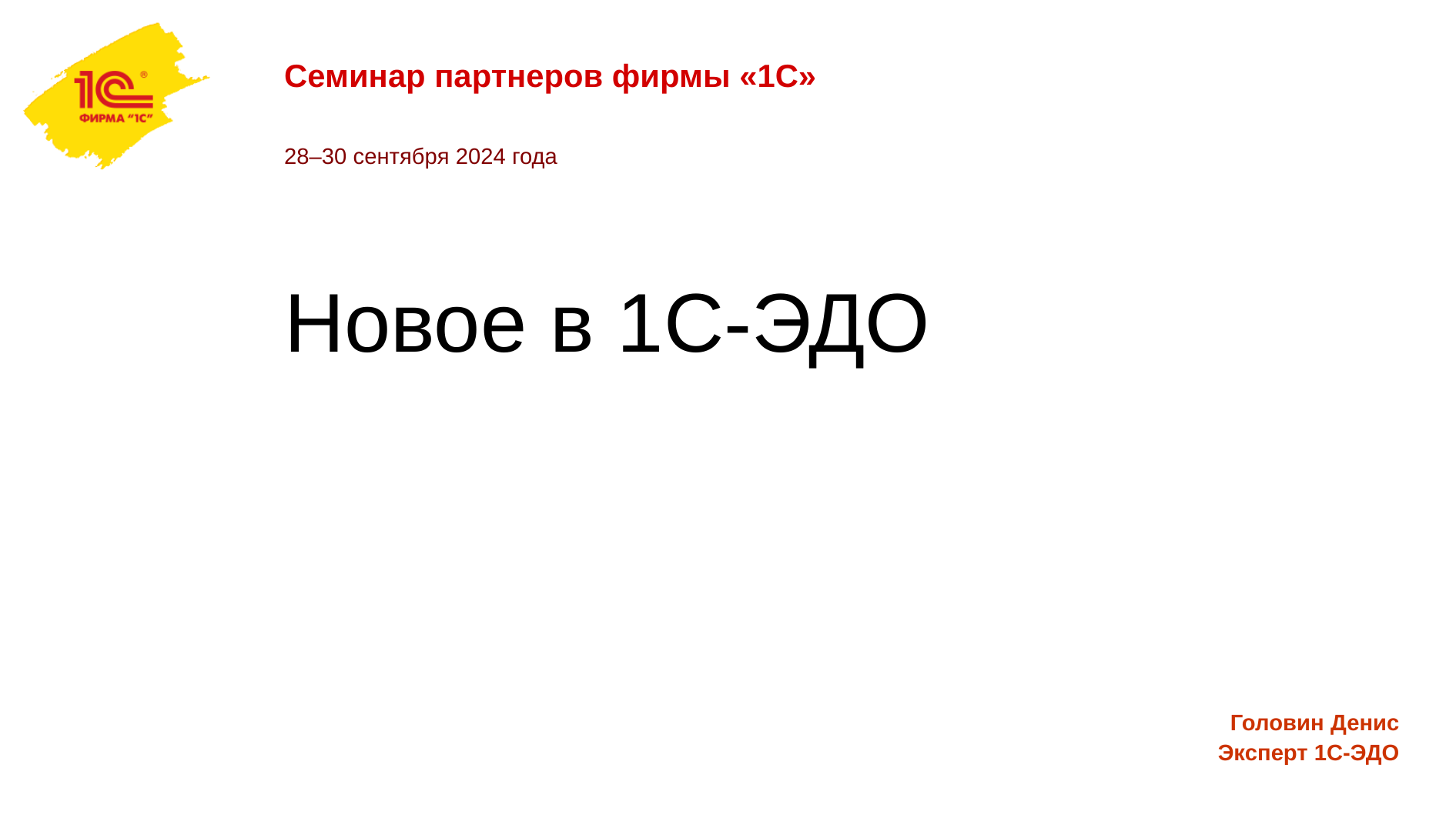

Новое в 1С-ЭДО
Головин Денис
Эксперт 1С-ЭДО